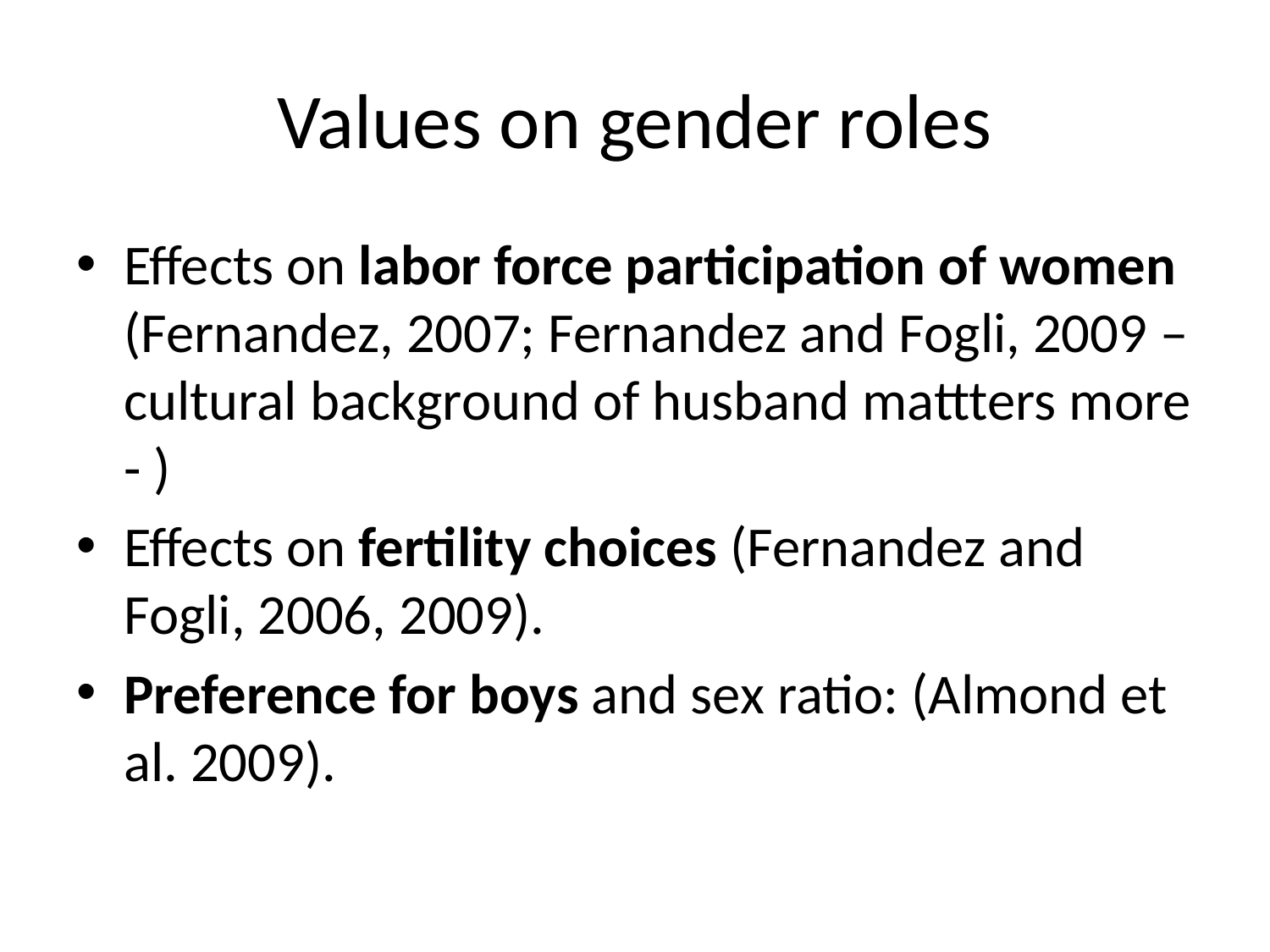

# Values on gender roles
Effects on labor force participation of women (Fernandez, 2007; Fernandez and Fogli, 2009 – cultural background of husband mattters more - )
Effects on fertility choices (Fernandez and Fogli, 2006, 2009).
Preference for boys and sex ratio: (Almond et al. 2009).